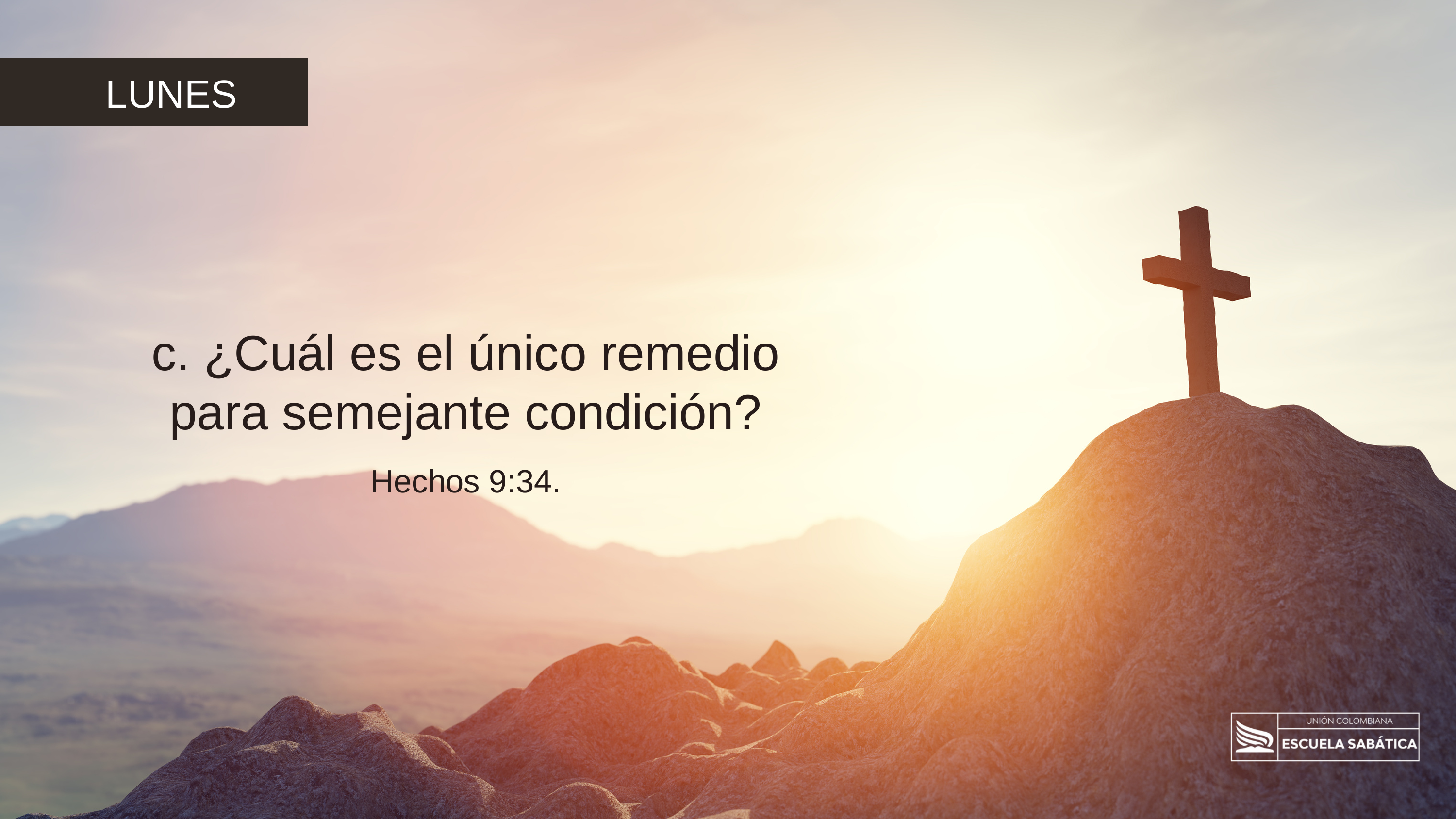

LUNES
c. ¿Cuál es el único remedio para semejante condición? Hechos 9:34.